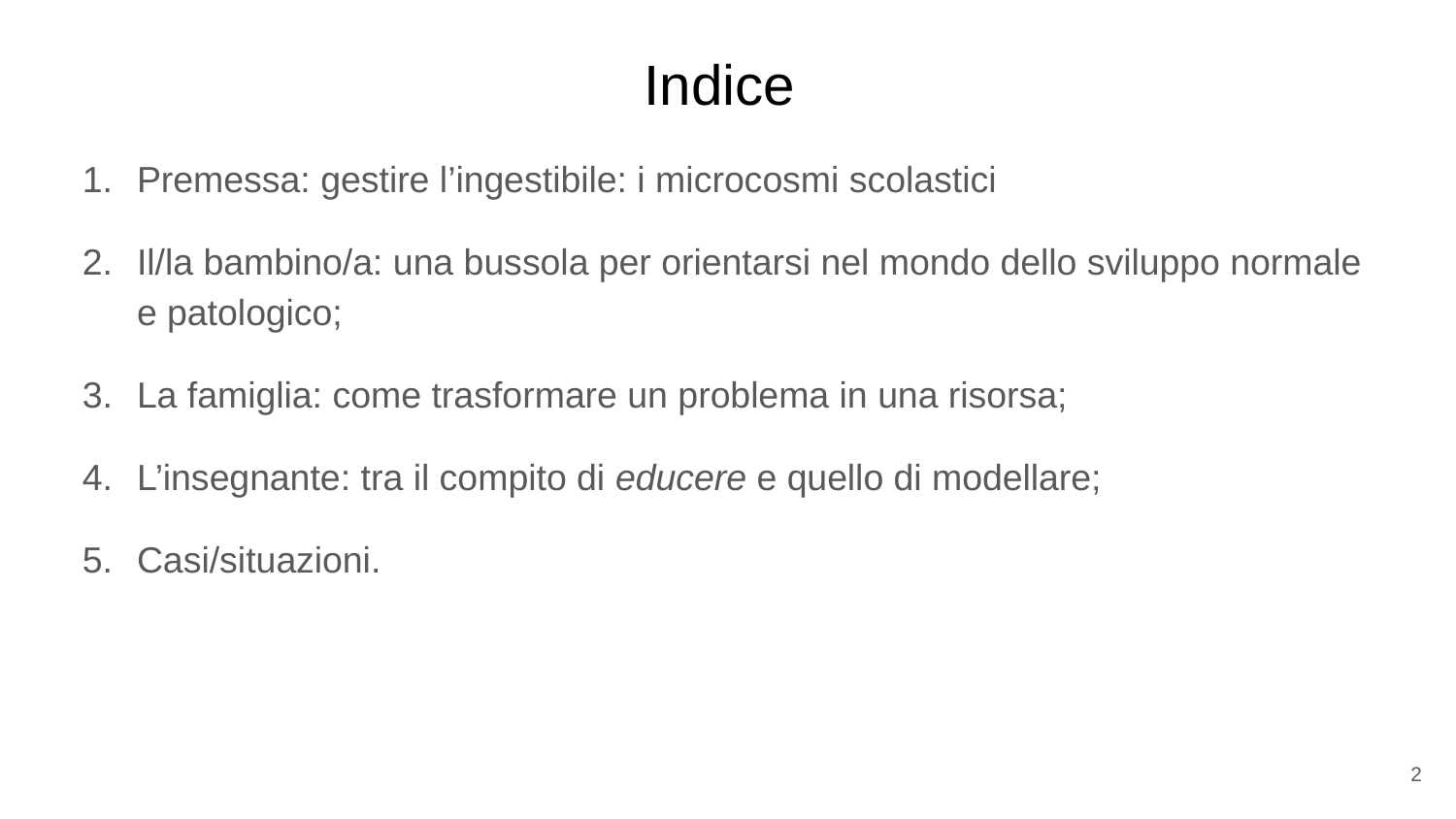

# Indice
Premessa: gestire l’ingestibile: i microcosmi scolastici
Il/la bambino/a: una bussola per orientarsi nel mondo dello sviluppo normale e patologico;
La famiglia: come trasformare un problema in una risorsa;
L’insegnante: tra il compito di educere e quello di modellare;
Casi/situazioni.

2